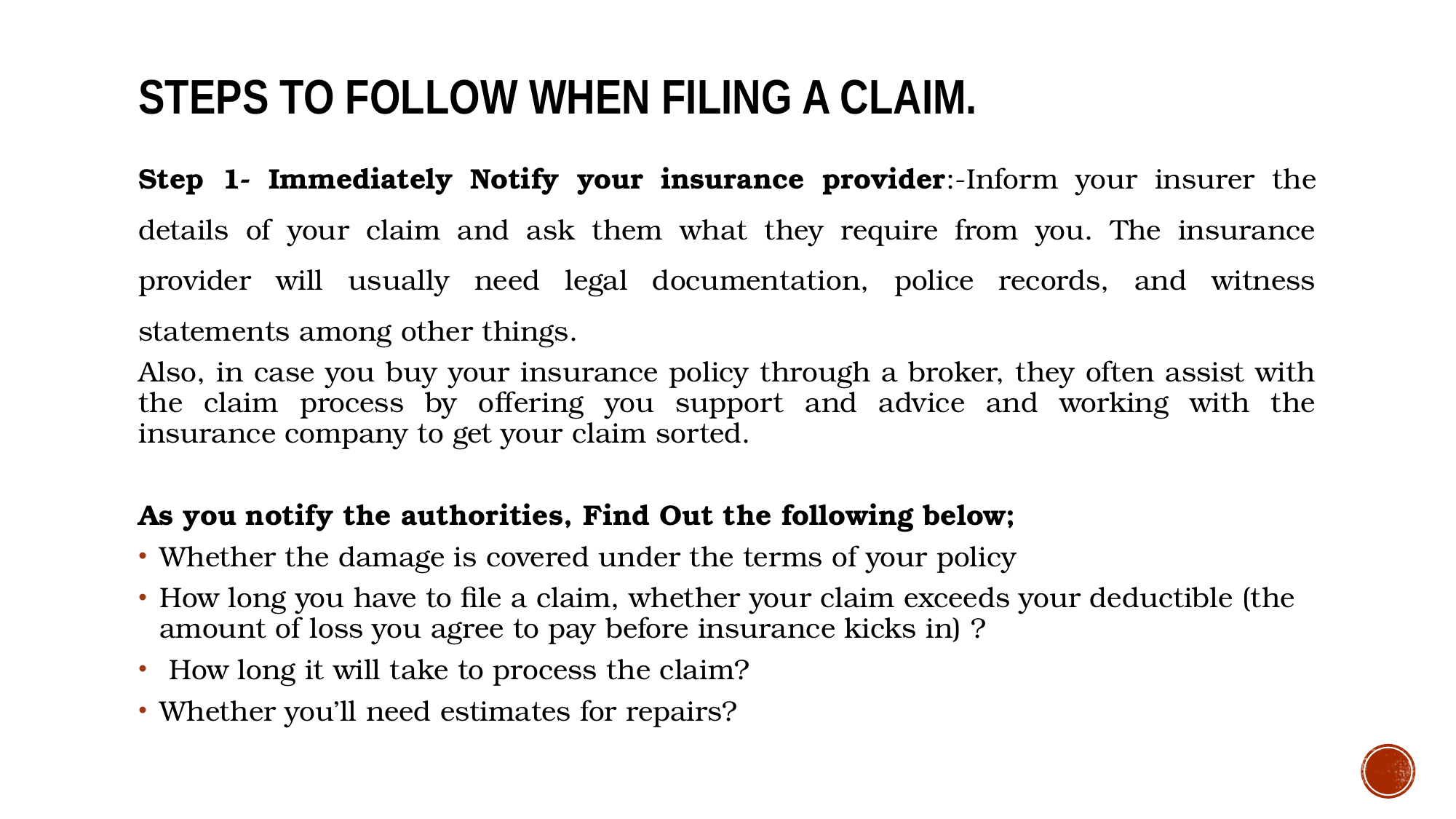

# Steps to follow when filing a claim.
Step 1- Immediately Notify your insurance provider:-Inform your insurer the details of your claim and ask them what they require from you. The insurance provider will usually need legal documentation, police records, and witness statements among other things.
Also, in case you buy your insurance policy through a broker, they often assist with the claim process by offering you support and advice and working with the insurance company to get your claim sorted.

As you notify the authorities, Find Out the following below;
Whether the damage is covered under the terms of your policy
How long you have to file a claim, whether your claim exceeds your deductible (the amount of loss you agree to pay before insurance kicks in) ?
 How long it will take to process the claim?
Whether you’ll need estimates for repairs?